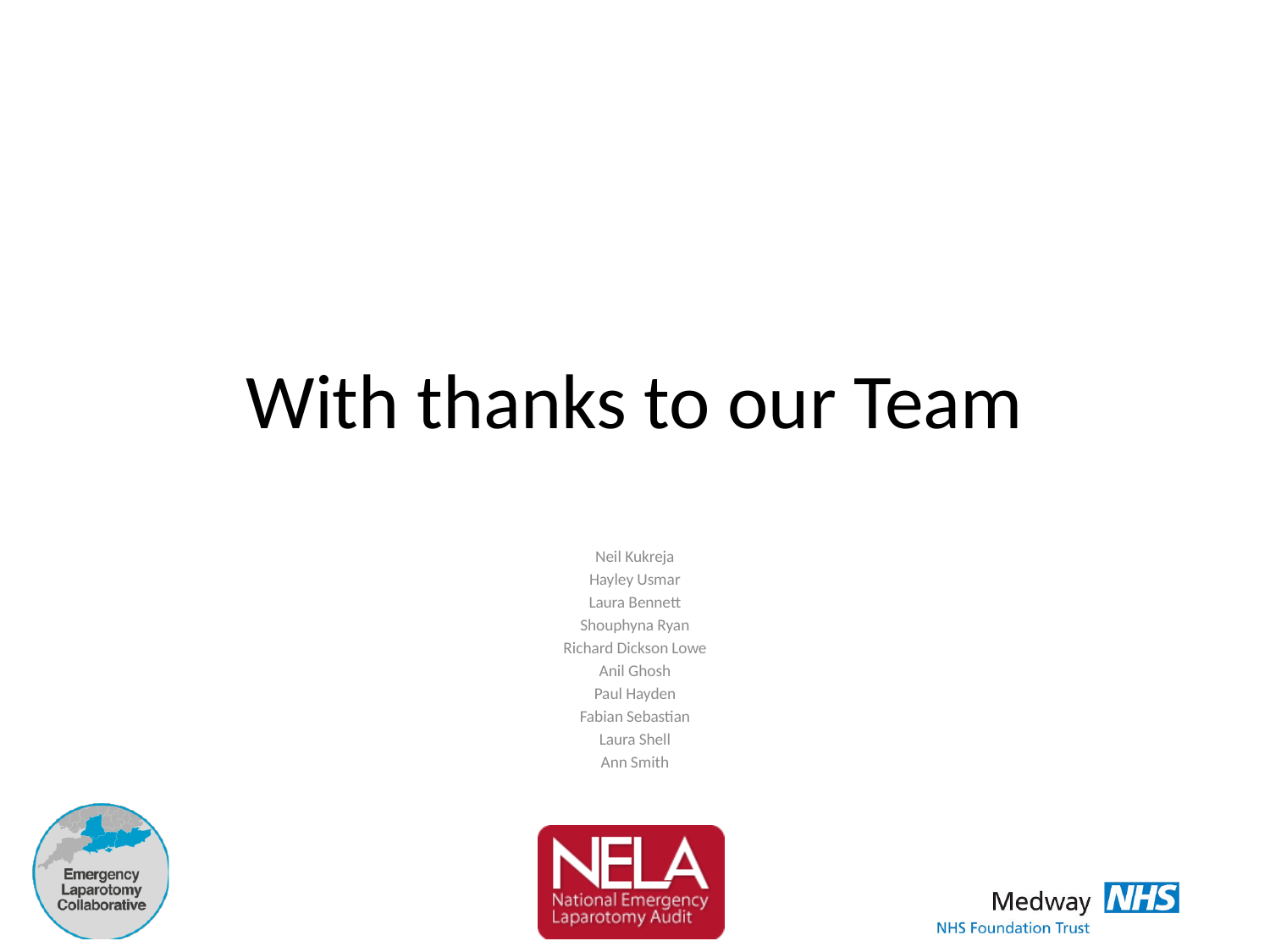

# With thanks to our Team
Neil Kukreja
Hayley Usmar
Laura Bennett
Shouphyna Ryan
Richard Dickson Lowe
Anil Ghosh
Paul Hayden
Fabian Sebastian
Laura Shell
Ann Smith